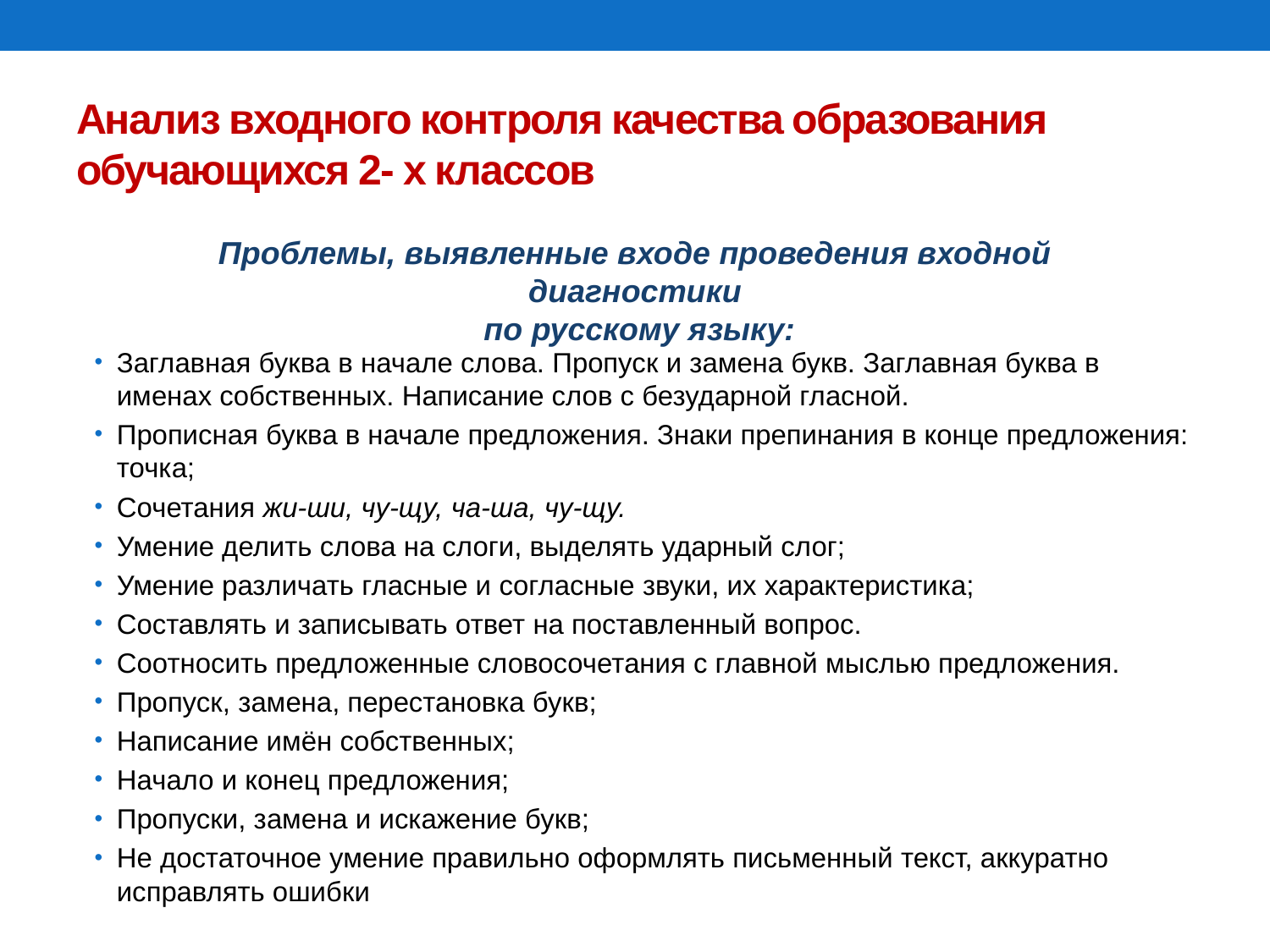

# Анализ входного контроля качества образования обучающихся 2- х классов
Проблемы, выявленные входе проведения входной диагностики
 по русскому языку:
Заглавная буква в начале слова. Пропуск и замена букв. Заглавная буква в именах собственных. Написание слов с безударной гласной.
Прописная буква в начале предложения. Знаки препинания в конце предложения: точка;
Сочетания жи-ши, чу-щу, ча-ша, чу-щу.
Умение делить слова на слоги, выделять ударный слог;
Умение различать гласные и согласные звуки, их характеристика;
Составлять и записывать ответ на поставленный вопрос.
Соотносить предложенные словосочетания с главной мыслью предложения.
Пропуск, замена, перестановка букв;
Написание имён собственных;
Начало и конец предложения;
Пропуски, замена и искажение букв;
Не достаточное умение правильно оформлять письменный текст, аккуратно исправлять ошибки